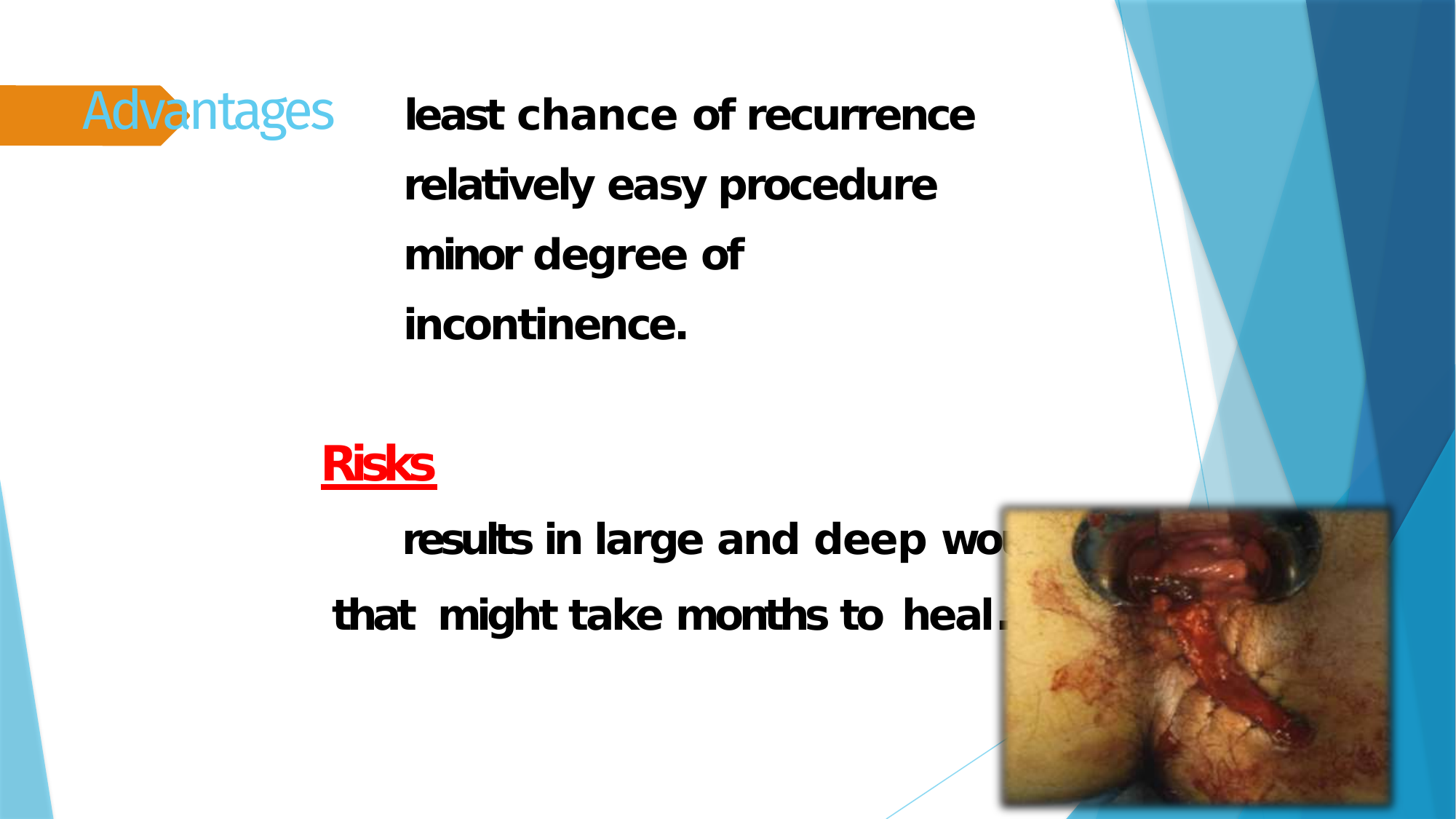

least chance of recurrence  relatively easy procedure  minor degree of incontinence.

Risks
results in large and deep wounds that  might take months to heal.
# Advantages